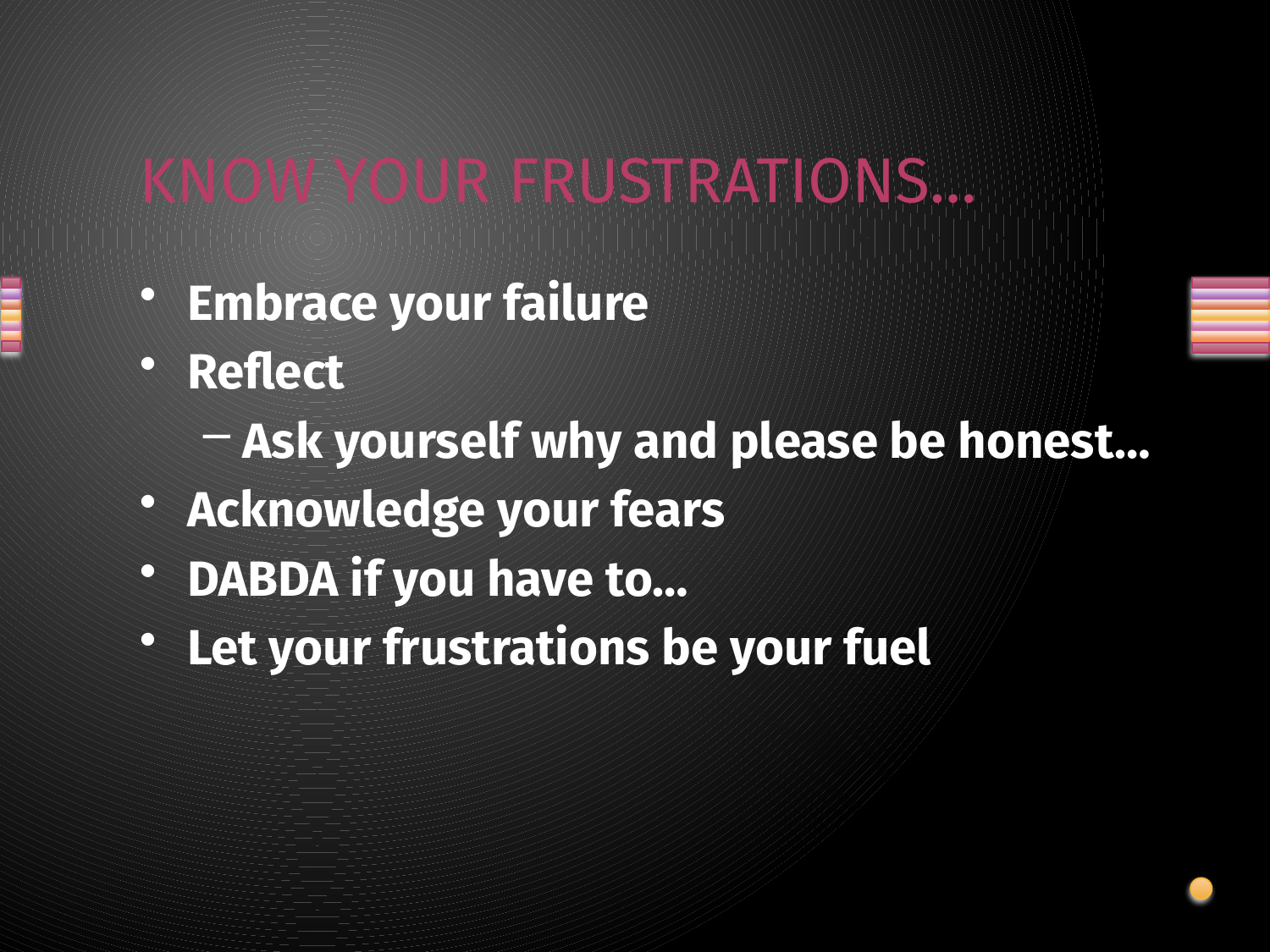

# KNOW YOUR FRUSTRATIONS…
Embrace your failure
Reflect
Ask yourself why and please be honest…
Acknowledge your fears
DABDA if you have to…
Let your frustrations be your fuel